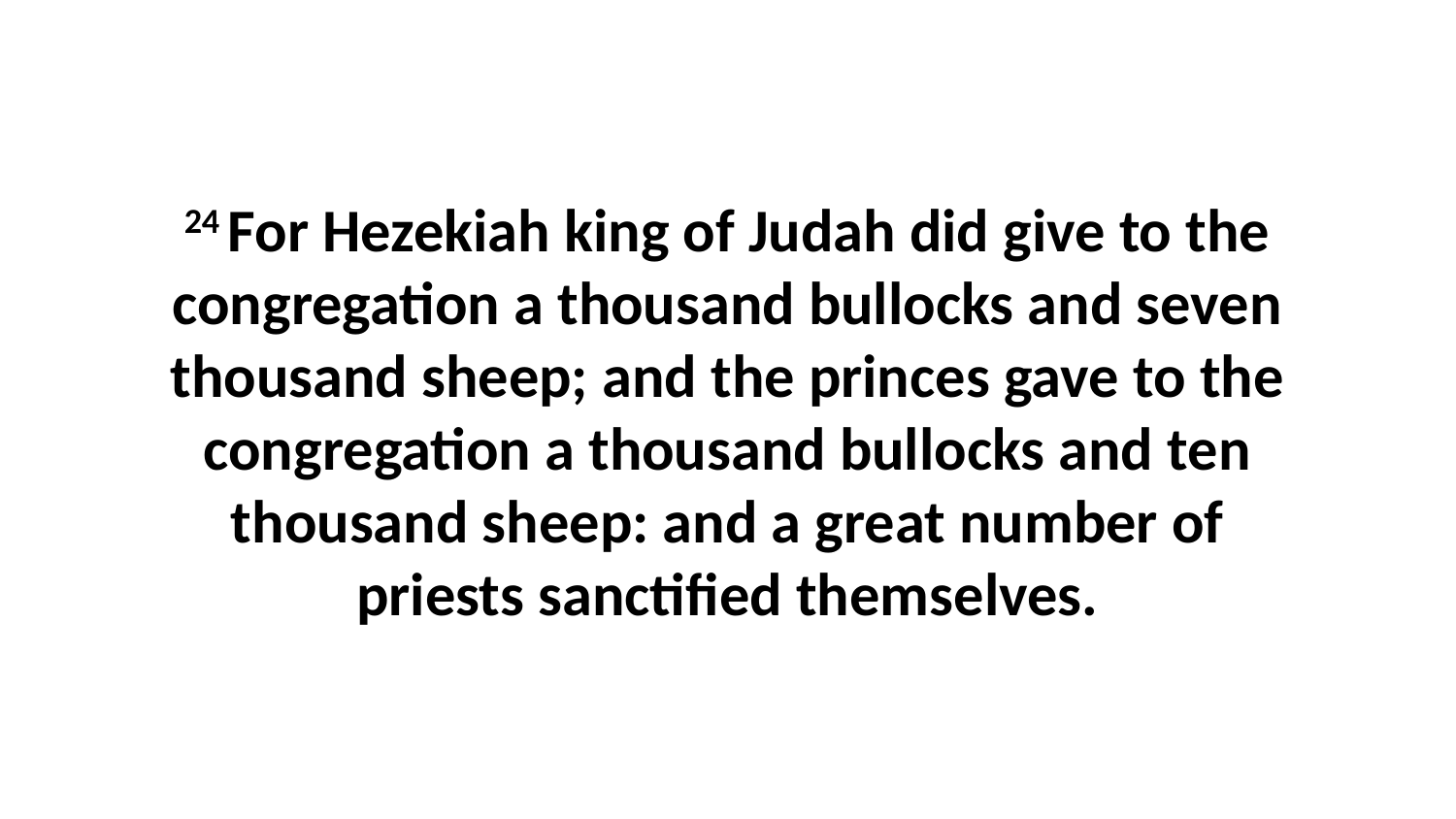

24 For Hezekiah king of Judah did give to the congregation a thousand bullocks and seven thousand sheep; and the princes gave to the congregation a thousand bullocks and ten thousand sheep: and a great number of priests sanctified themselves.